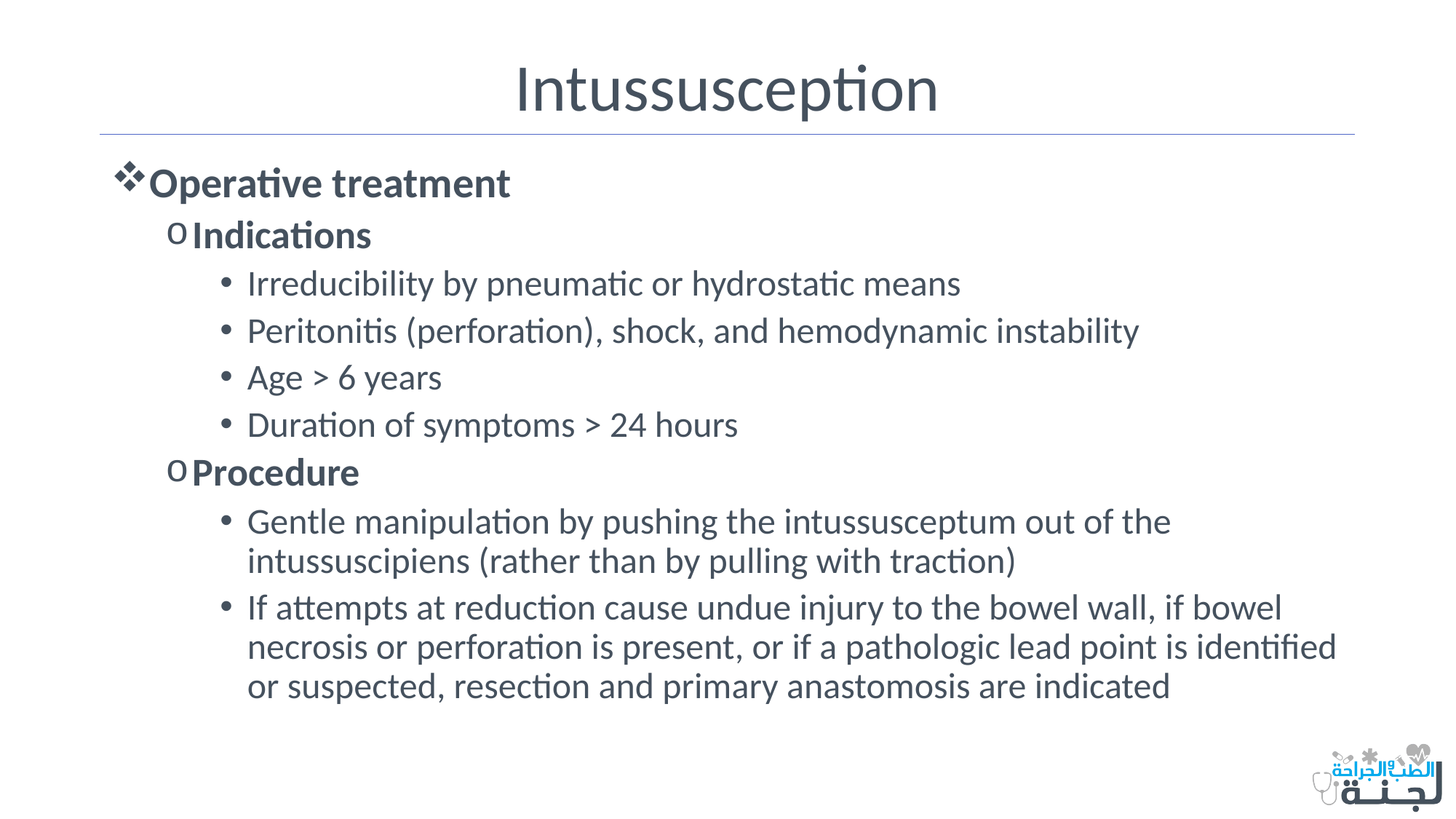

# Intussusception
Operative treatment
Indications
Irreducibility by pneumatic or hydrostatic means
Peritonitis (perforation), shock, and hemodynamic instability
Age > 6 years
Duration of symptoms > 24 hours
Procedure
Gentle manipulation by pushing the intussusceptum out of the intussuscipiens (rather than by pulling with traction)
If attempts at reduction cause undue injury to the bowel wall, if bowel necrosis or perforation is present, or if a pathologic lead point is identified or suspected, resection and primary anastomosis are indicated